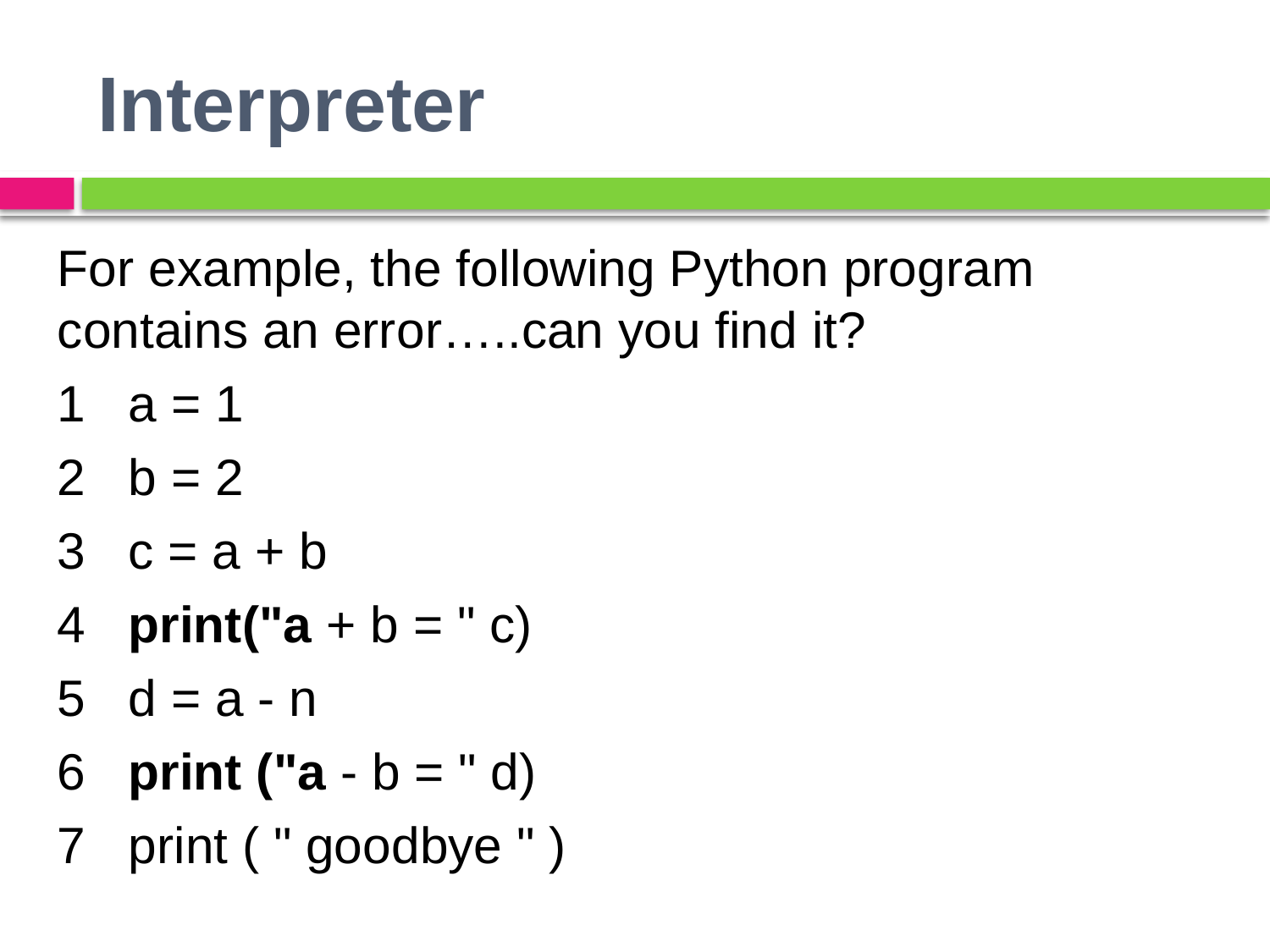

# Interpreter
For example, the following Python program contains an error…..can you find it?
1   a = 1
2   b = 2
3   c = a + b
4   print("a + b = " c)
5   d = a - n
6   print ("a - b = " d)
7   print ( " goodbye " )